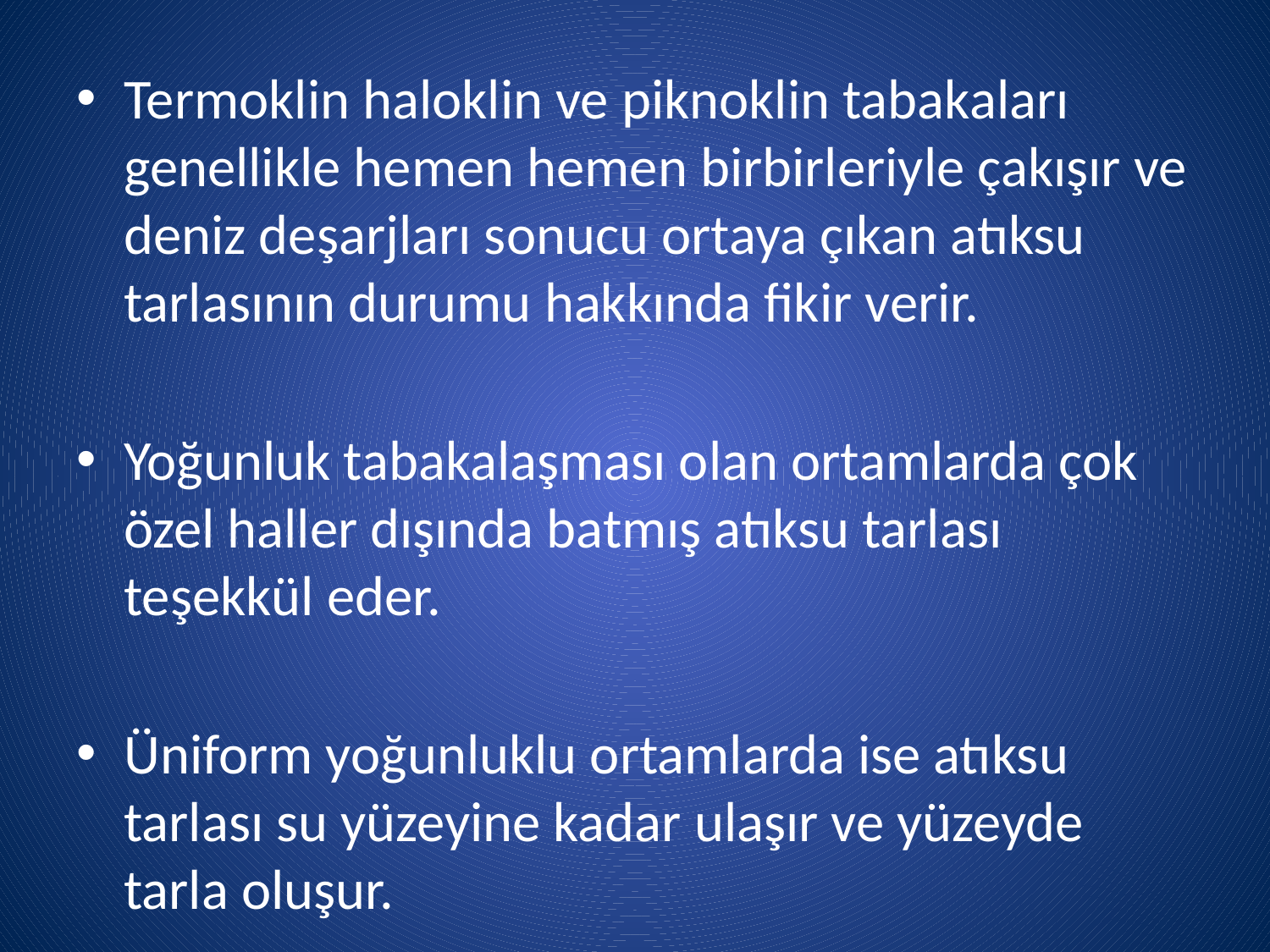

Termoklin haloklin ve piknoklin tabakaları genellikle hemen hemen birbirleriyle çakışır ve deniz deşarjları sonucu ortaya çıkan atıksu tarlasının durumu hakkında fikir verir.

Yoğunluk tabakalaşması olan ortamlarda çok özel haller dışında batmış atıksu tarlası teşekkül eder.

Üniform yoğunluklu ortamlarda ise atıksu tarlası su yüzeyine kadar ulaşır ve yüzeyde tarla oluşur.